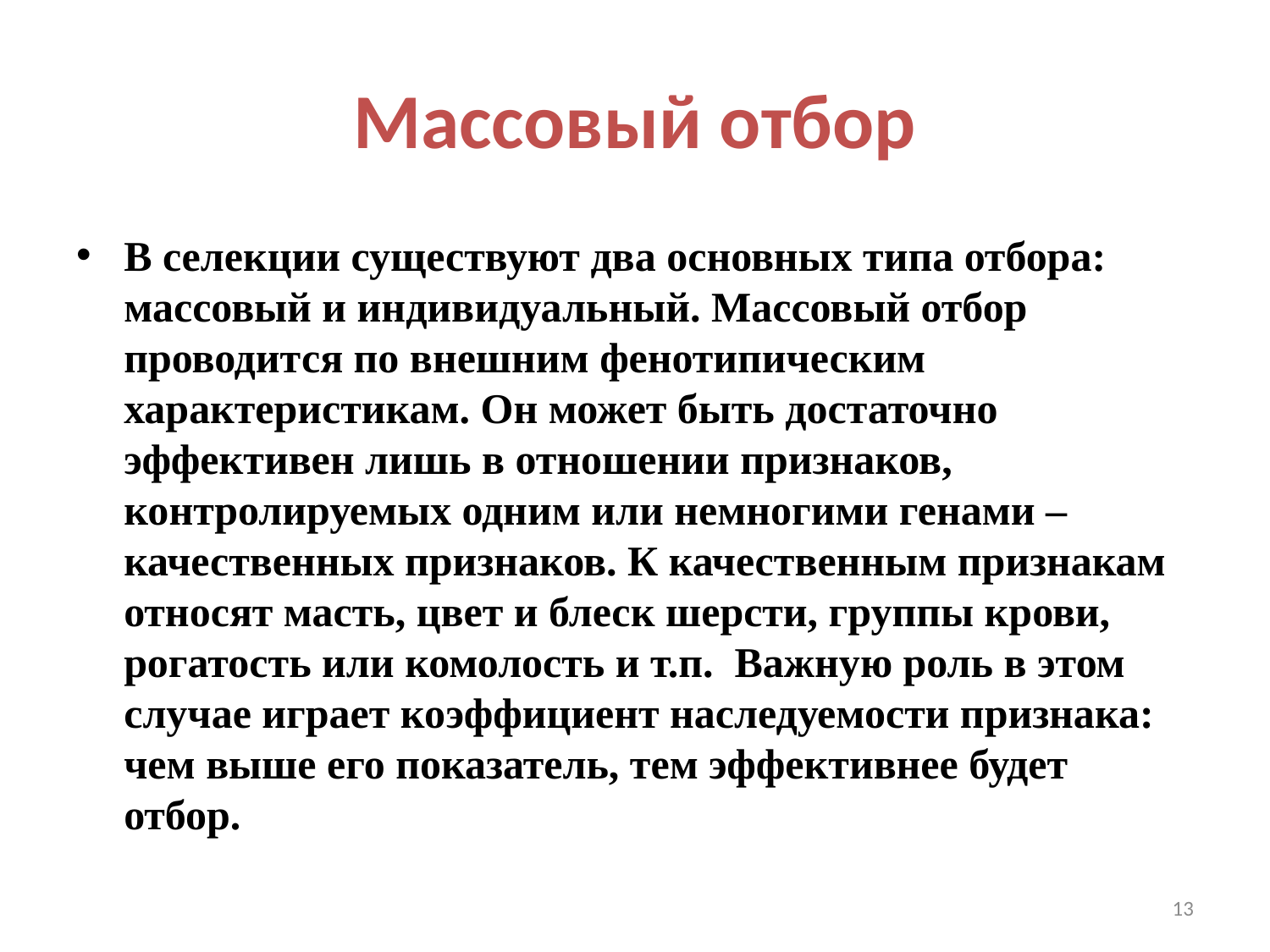

# Массовый отбор
В селекции существуют два основных типа отбора: массовый и индивидуальный. Массовый отбор проводится по внешним фенотипическим характеристикам. Он может быть достаточно эффективен лишь в отношении признаков, контролируемых одним или немногими генами – качественных признаков. К качественным признакам относят масть, цвет и блеск шерсти, группы крови, рогатость или комолость и т.п.  Важную роль в этом случае играет коэффициент наследуемости признака: чем выше его показатель, тем эффективнее будет отбор.
13